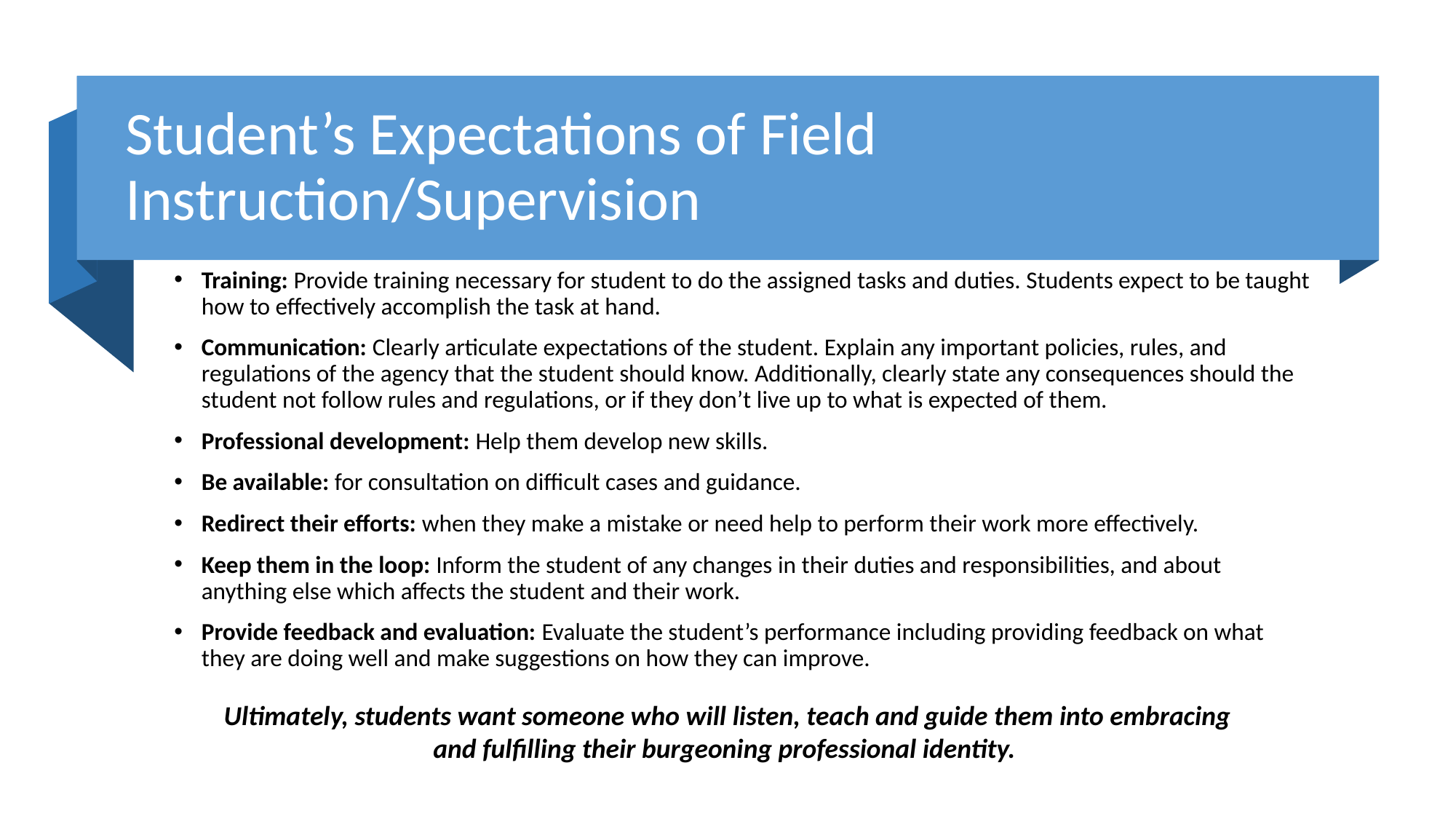

# Student’s Expectations of Field Instruction/Supervision

Training: Provide training necessary for student to do the assigned tasks and duties. Students expect to be taught how to effectively accomplish the task at hand.
Communication: Clearly articulate expectations of the student. Explain any important policies, rules, and regulations of the agency that the student should know. Additionally, clearly state any consequences should the student not follow rules and regulations, or if they don’t live up to what is expected of them.
Professional development: Help them develop new skills.
Be available: for consultation on difficult cases and guidance.
Redirect their efforts: when they make a mistake or need help to perform their work more effectively.
Keep them in the loop: Inform the student of any changes in their duties and responsibilities, and about anything else which affects the student and their work.
Provide feedback and evaluation: Evaluate the student’s performance including providing feedback on what they are doing well and make suggestions on how they can improve.
Ultimately, students want someone who will listen, teach and guide them into embracing and fulfilling their burgeoning professional identity.